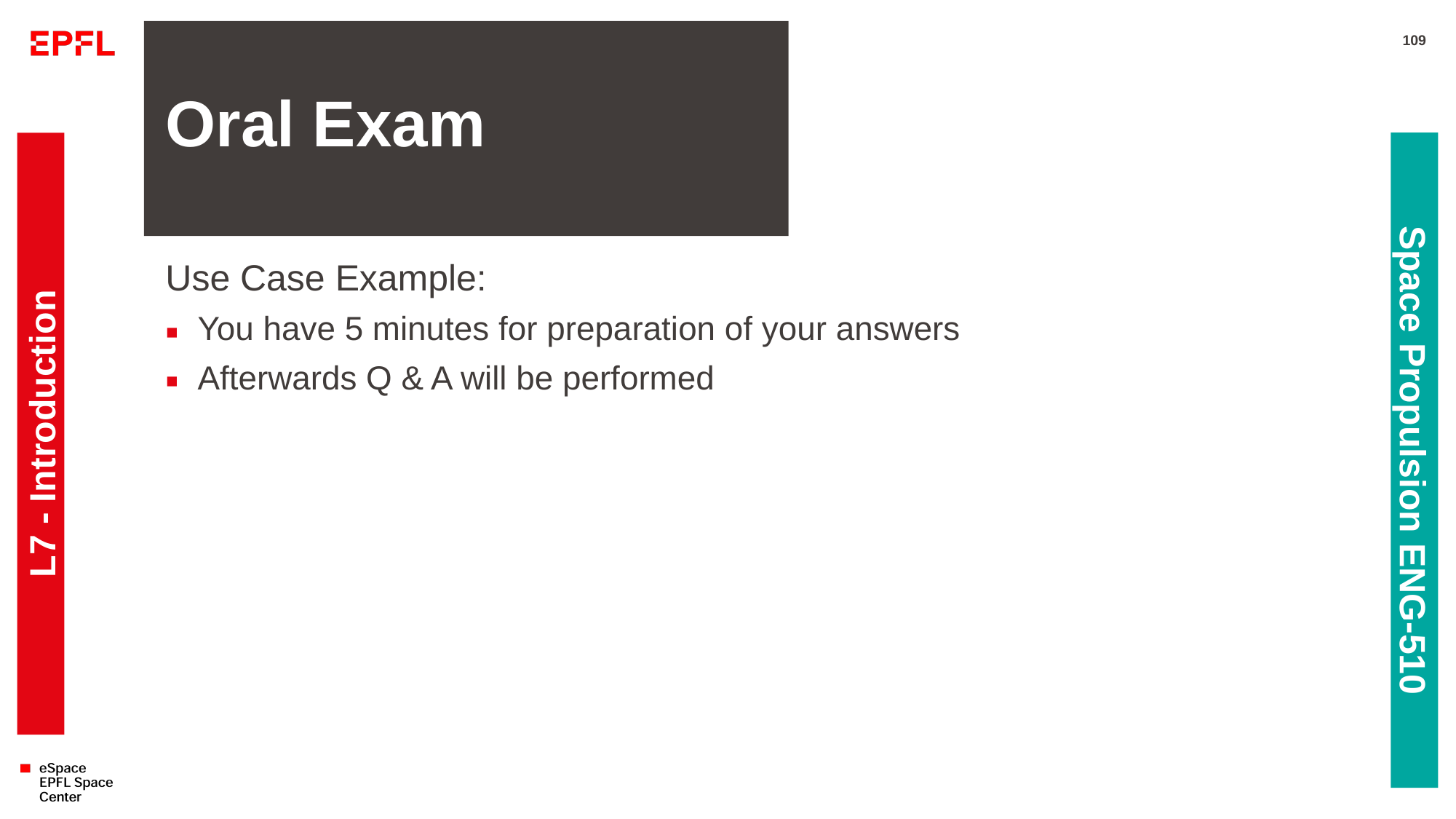

# Oral Exam
109
Use Case Example:
You have 5 minutes for preparation of your answers
Afterwards Q & A will be performed
L7 - Introduction
Space Propulsion ENG-510